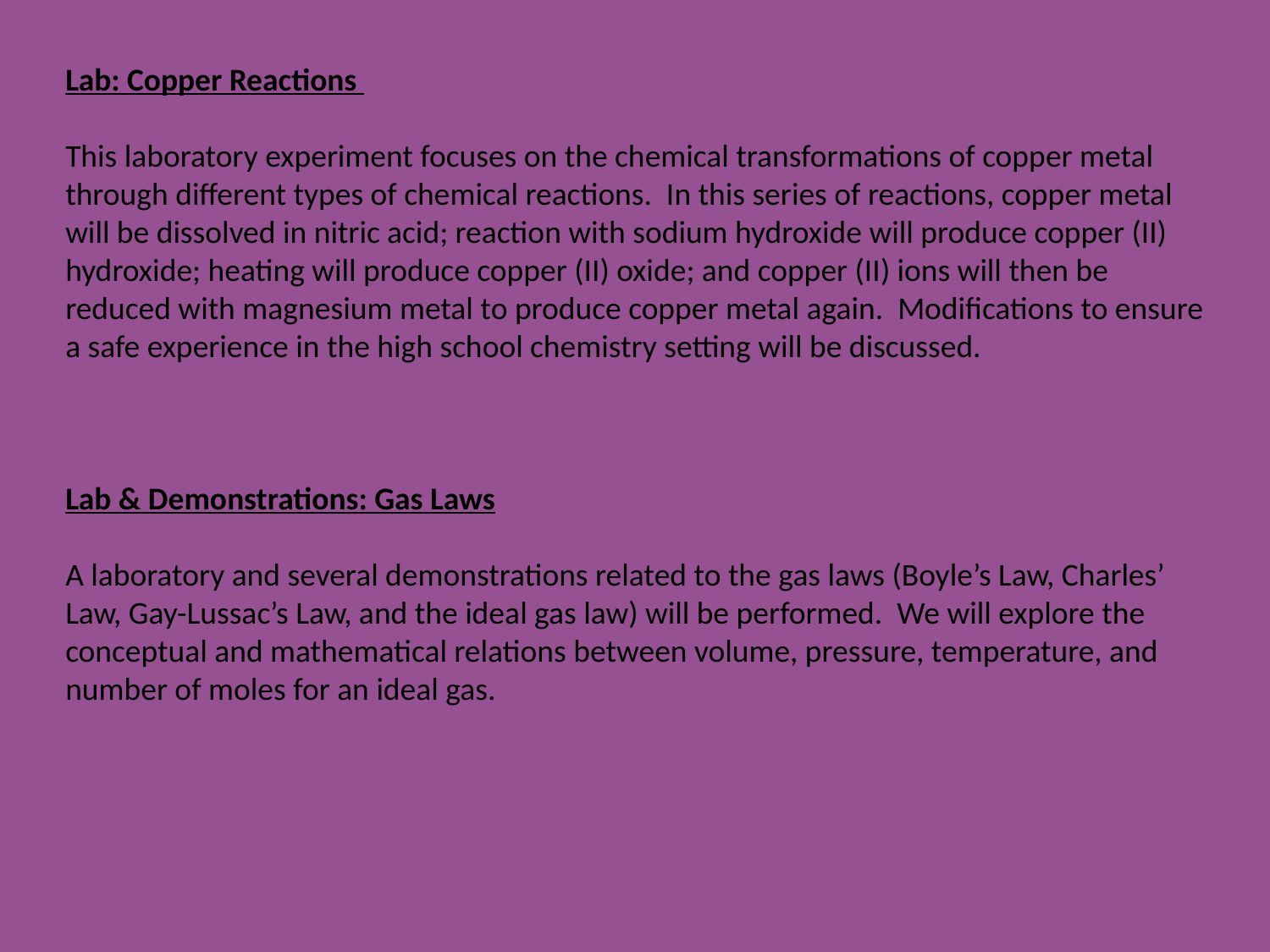

Lab: Copper Reactions

This laboratory experiment focuses on the chemical transformations of copper metal through different types of chemical reactions.  In this series of reactions, copper metal will be dissolved in nitric acid; reaction with sodium hydroxide will produce copper (II) hydroxide; heating will produce copper (II) oxide; and copper (II) ions will then be reduced with magnesium metal to produce copper metal again.  Modifications to ensure a safe experience in the high school chemistry setting will be discussed.

Lab & Demonstrations: Gas Laws

A laboratory and several demonstrations related to the gas laws (Boyle’s Law, Charles’ Law, Gay-Lussac’s Law, and the ideal gas law) will be performed.  We will explore the conceptual and mathematical relations between volume, pressure, temperature, and number of moles for an ideal gas.